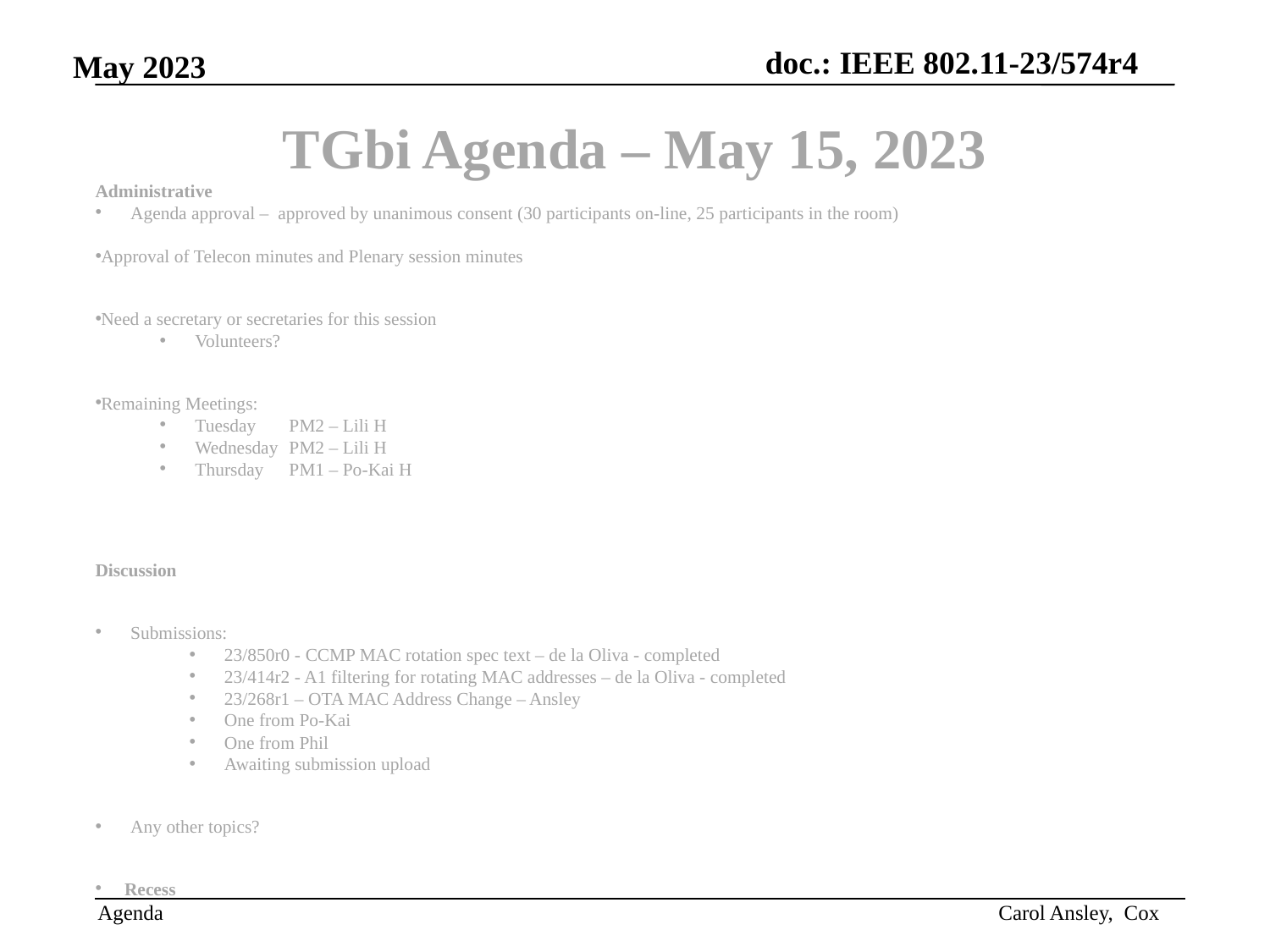

# TGbi Agenda – May 15, 2023
Administrative
Agenda approval –  approved by unanimous consent (30 participants on-line, 25 participants in the room)

Approval of Telecon minutes and Plenary session minutes

Need a secretary or secretaries for this session
Volunteers?

Remaining Meetings:
Tuesday 		PM2 – Lili H
Wednesday 	PM2 – Lili H
Thursday 		PM1 – Po-Kai H

Discussion

Submissions:
23/850r0 - CCMP MAC rotation spec text – de la Oliva - completed
23/414r2 - A1 filtering for rotating MAC addresses – de la Oliva - completed
23/268r1 – OTA MAC Address Change – Ansley
One from Po-Kai
One from Phil
Awaiting submission upload

Any other topics?

Recess